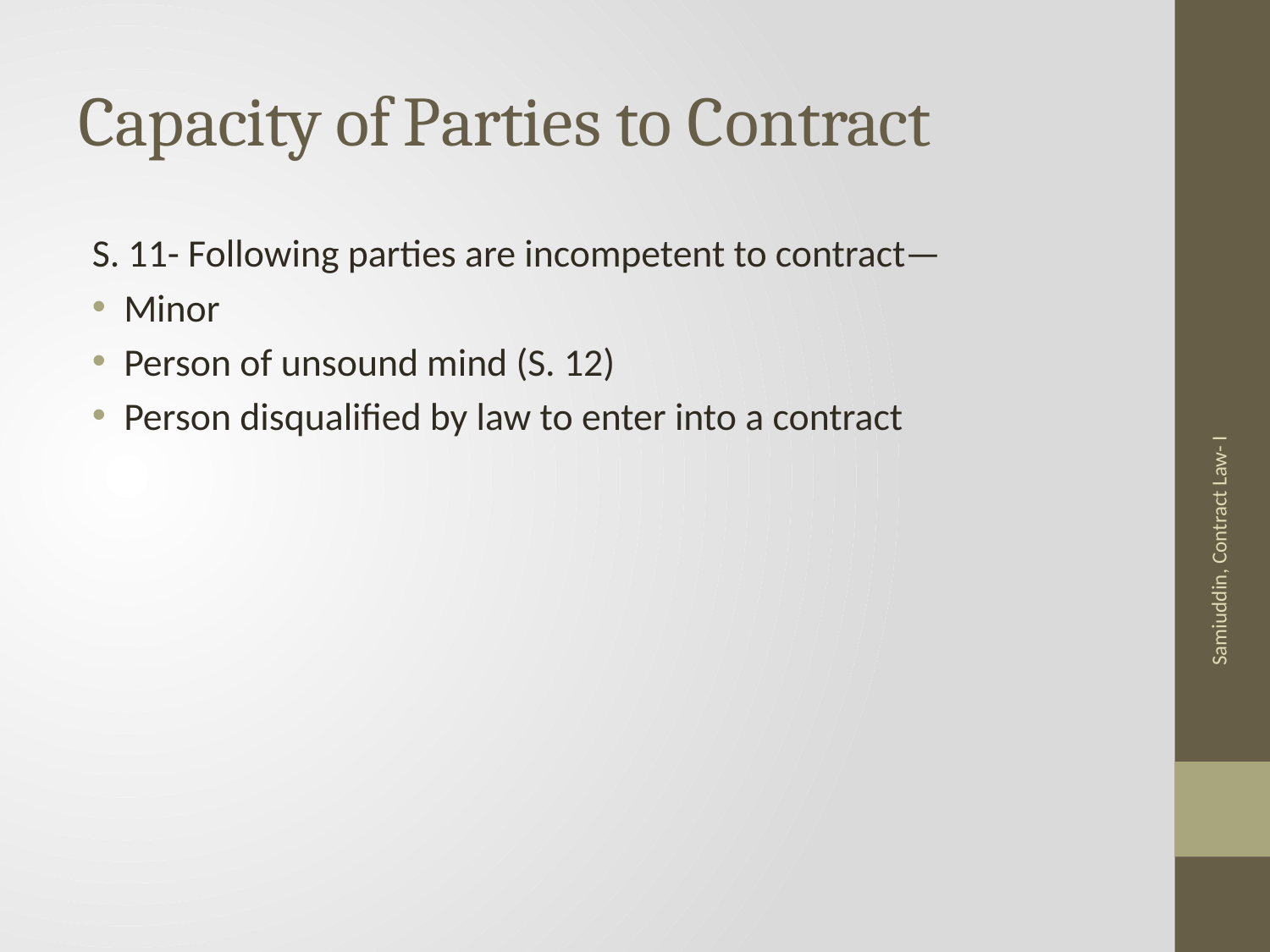

# Capacity of Parties to Contract
S. 11- Following parties are incompetent to contract—
Minor
Person of unsound mind (S. 12)
Person disqualified by law to enter into a contract
Samiuddin, Contract Law- I